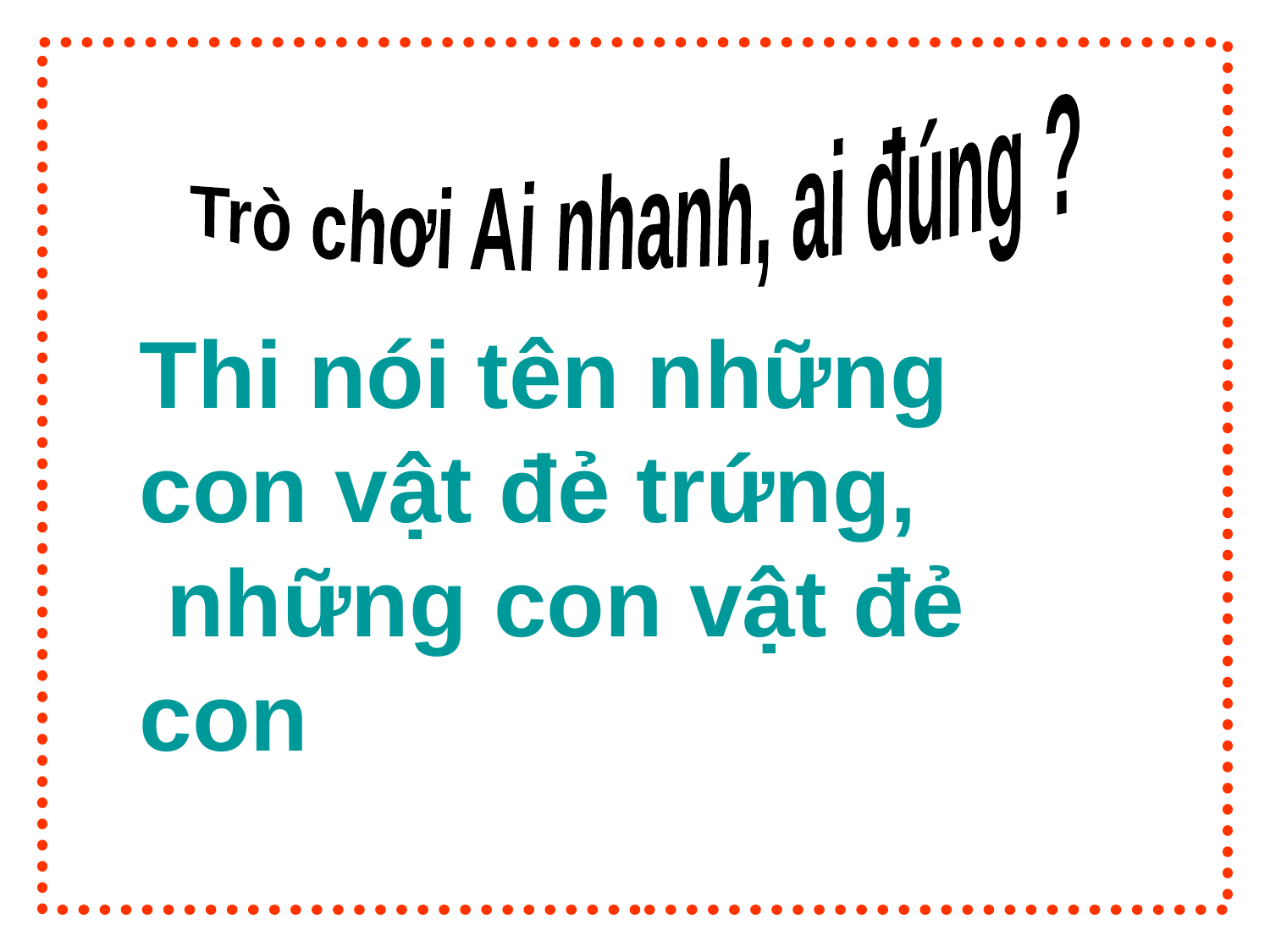

Trò chơi Ai nhanh, ai đúng ?
Thi nói tên những con vật đẻ trứng,
 những con vật đẻ con